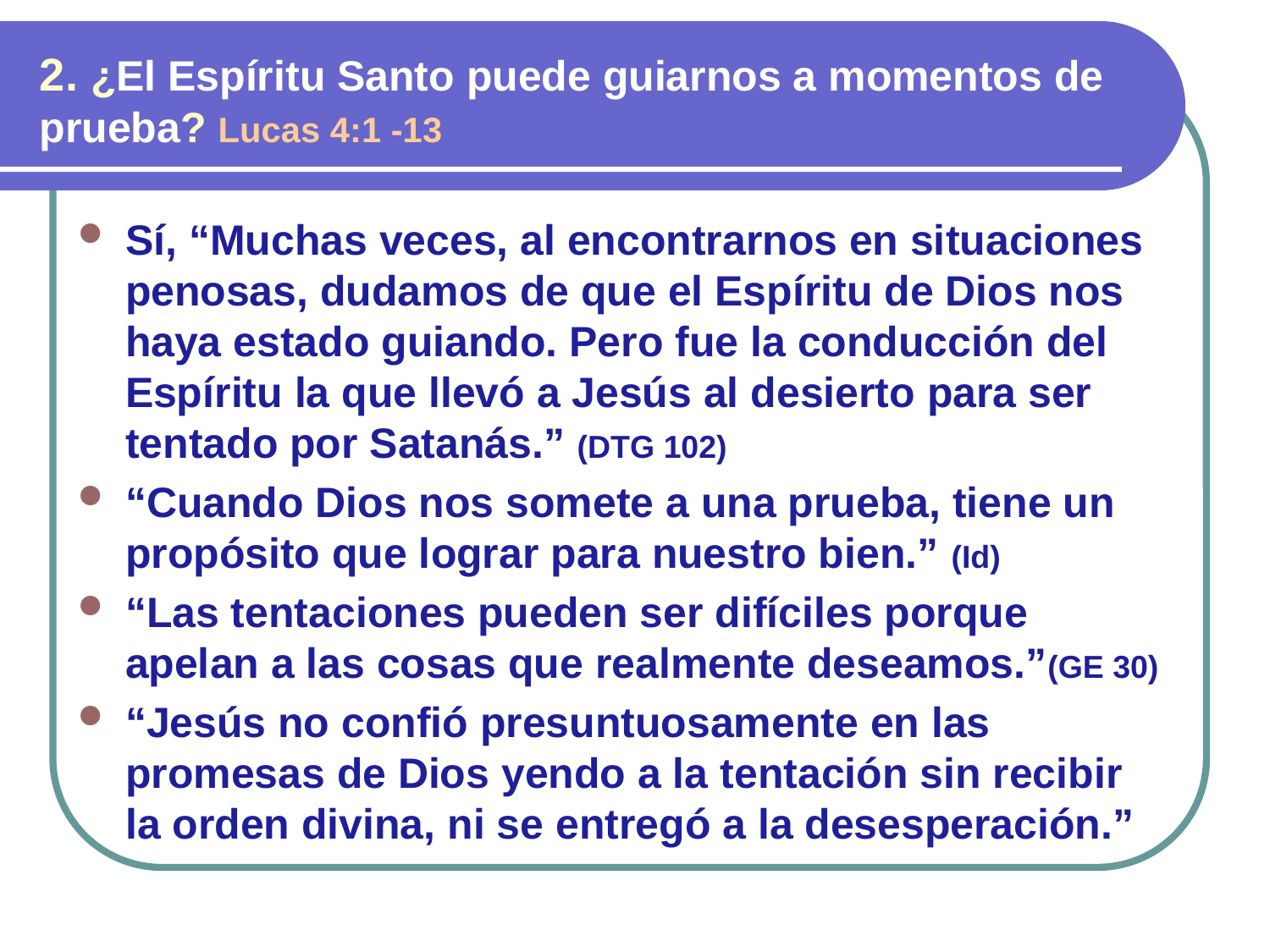

2. ¿El Espíritu Santo puede guiarnos a momentos de prueba? Lucas 4:1 -13
Sí, “Muchas veces, al encontrarnos en situaciones penosas, dudamos de que el Espíritu de Dios nos haya estado guiando. Pero fue la conducción del Espíritu la que llevó a Jesús al desierto para ser tentado por Satanás.” (DTG 102)
“Cuando Dios nos somete a una prueba, tiene un propósito que lograr para nuestro bien.” (Id)
“Las tentaciones pueden ser difíciles porque apelan a las cosas que realmente deseamos.”(GE 30)
“Jesús no confió presuntuosamente en las promesas de Dios yendo a la tentación sin recibir la orden divina, ni se entregó a la desesperación.”